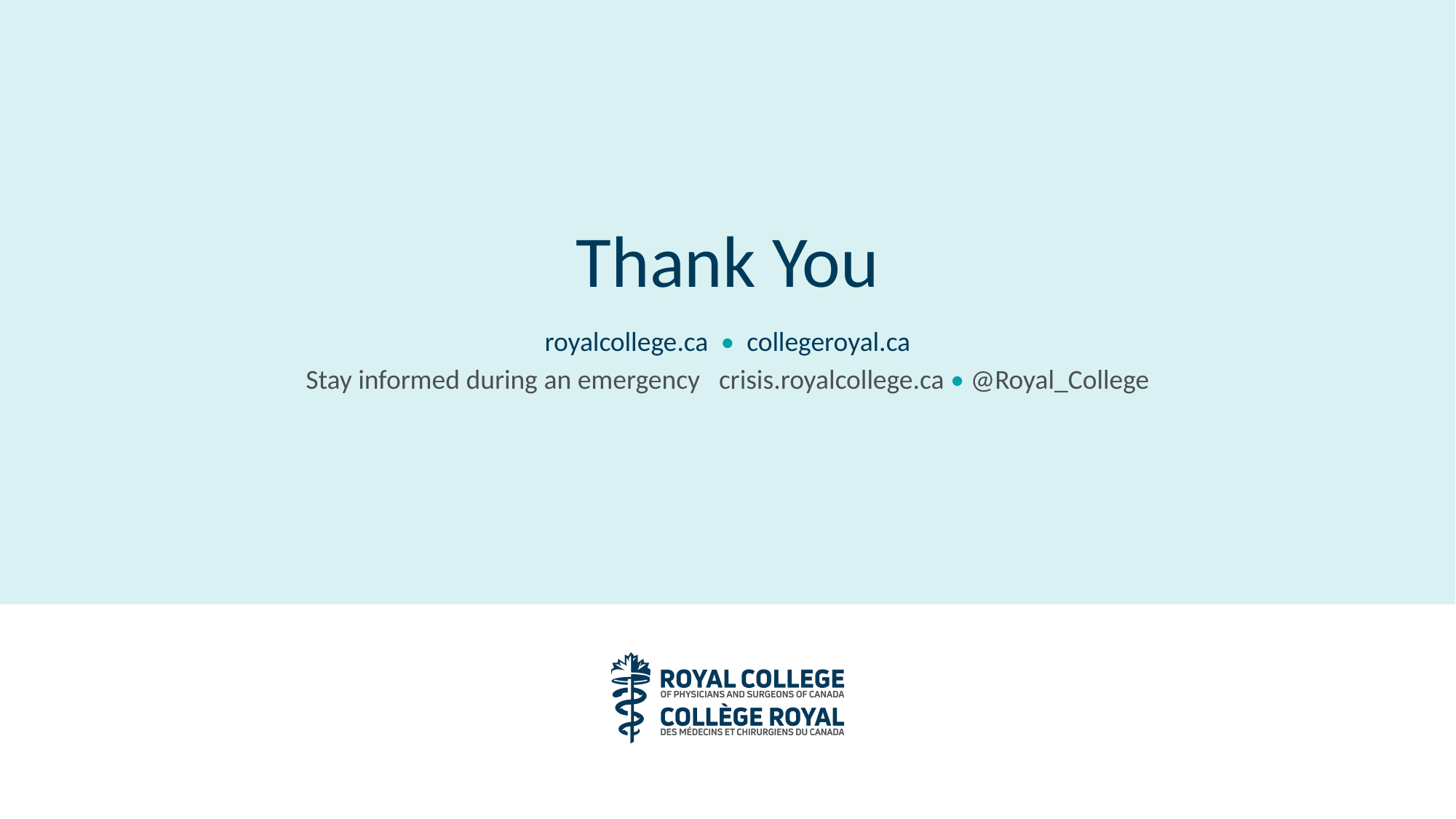

# Thank You
royalcollege.ca  •  collegeroyal.ca
Stay informed during an emergency   crisis.royalcollege.ca • @Royal_College